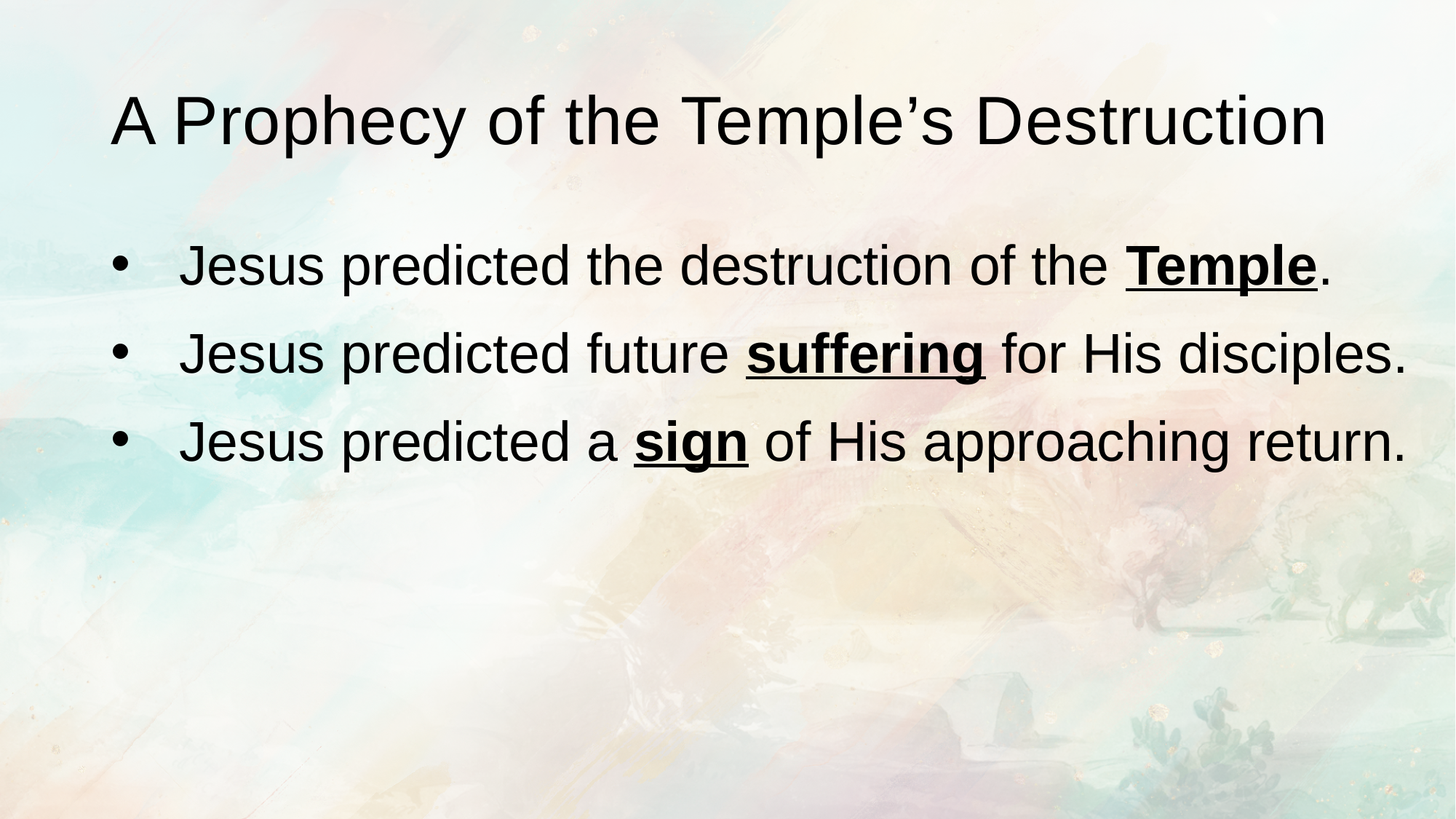

# A Prophecy of the Temple’s Destruction
Jesus predicted the destruction of the Temple.
Jesus predicted future suffering for His disciples.
Jesus predicted a sign of His approaching return.